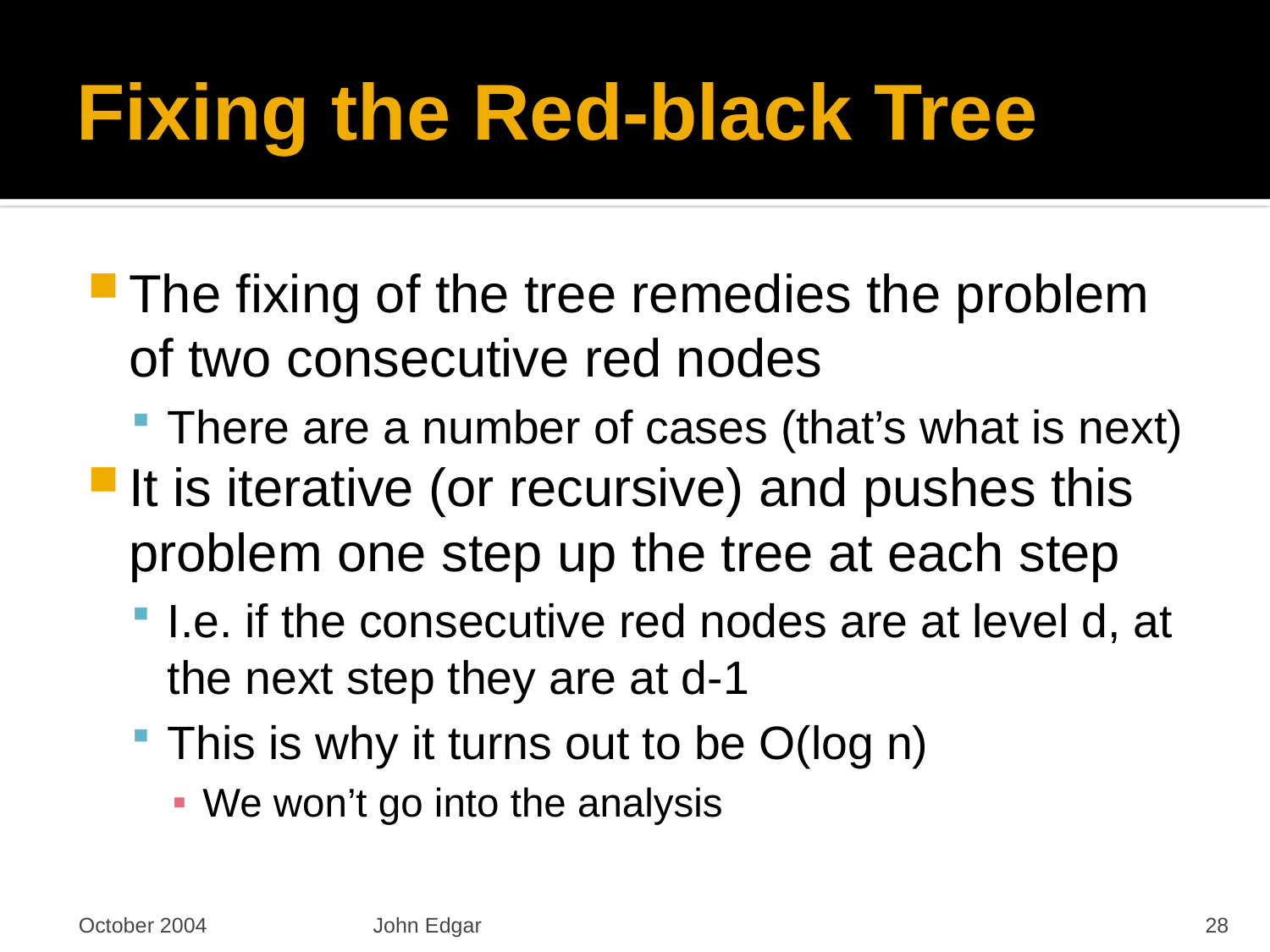

# Fixing the Red-black Tree
The fixing of the tree remedies the problem of two consecutive red nodes
There are a number of cases (that’s what is next)
It is iterative (or recursive) and pushes this problem one step up the tree at each step
I.e. if the consecutive red nodes are at level d, at the next step they are at d-1
This is why it turns out to be O(log n)
We won’t go into the analysis
October 2004
John Edgar
28